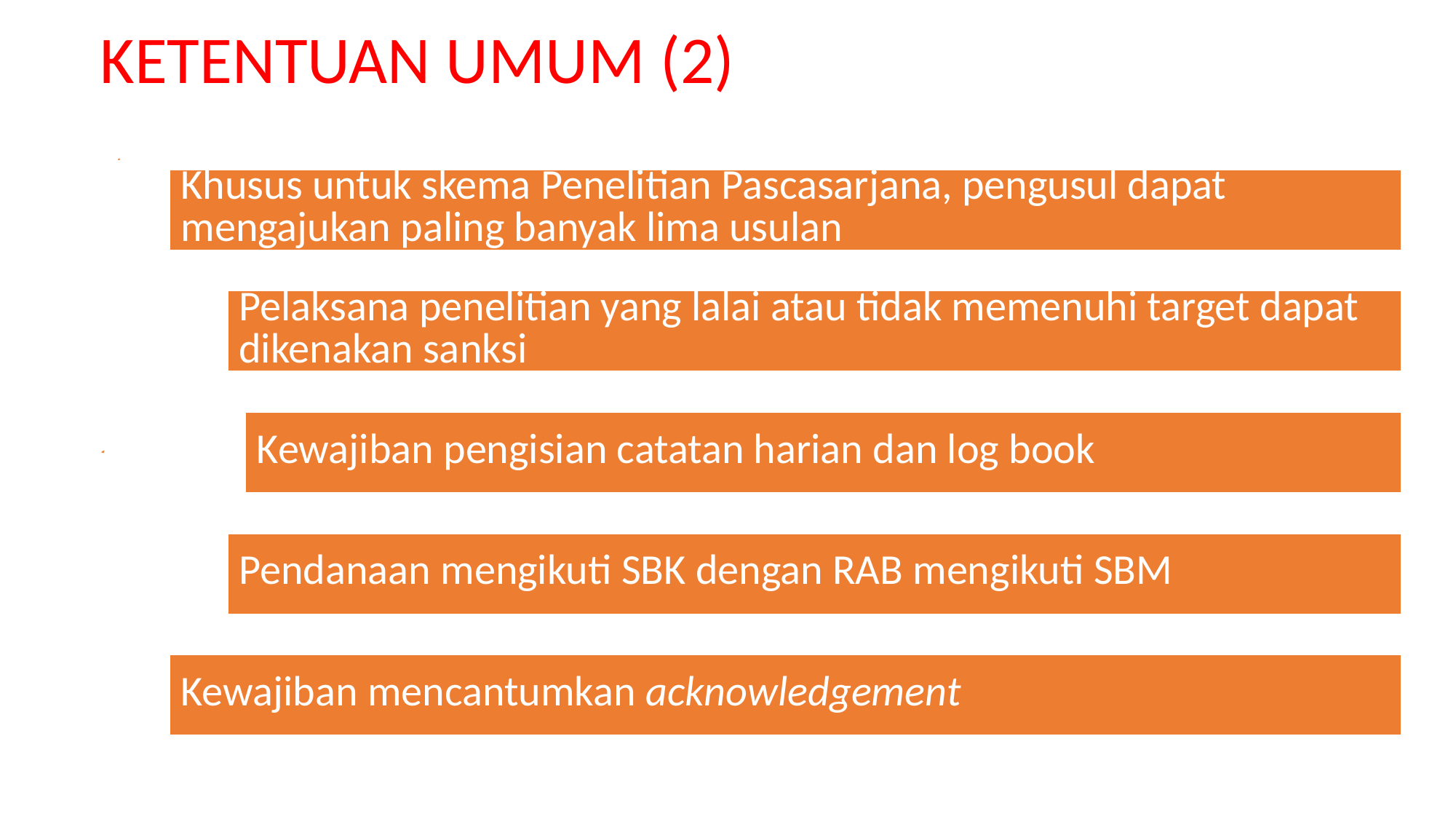

# KETENTUAN UMUM (2)
Khusus untuk skema Penelitian Pascasarjana, pengusul dapat mengajukan paling banyak lima usulan
Pelaksana penelitian yang lalai atau tidak memenuhi target dapat dikenakan sanksi
Kewajiban pengisian catatan harian dan log book
Kewajiban mencantumkan acknowledgement
Pendanaan mengikuti SBK dengan RAB mengikuti SBM